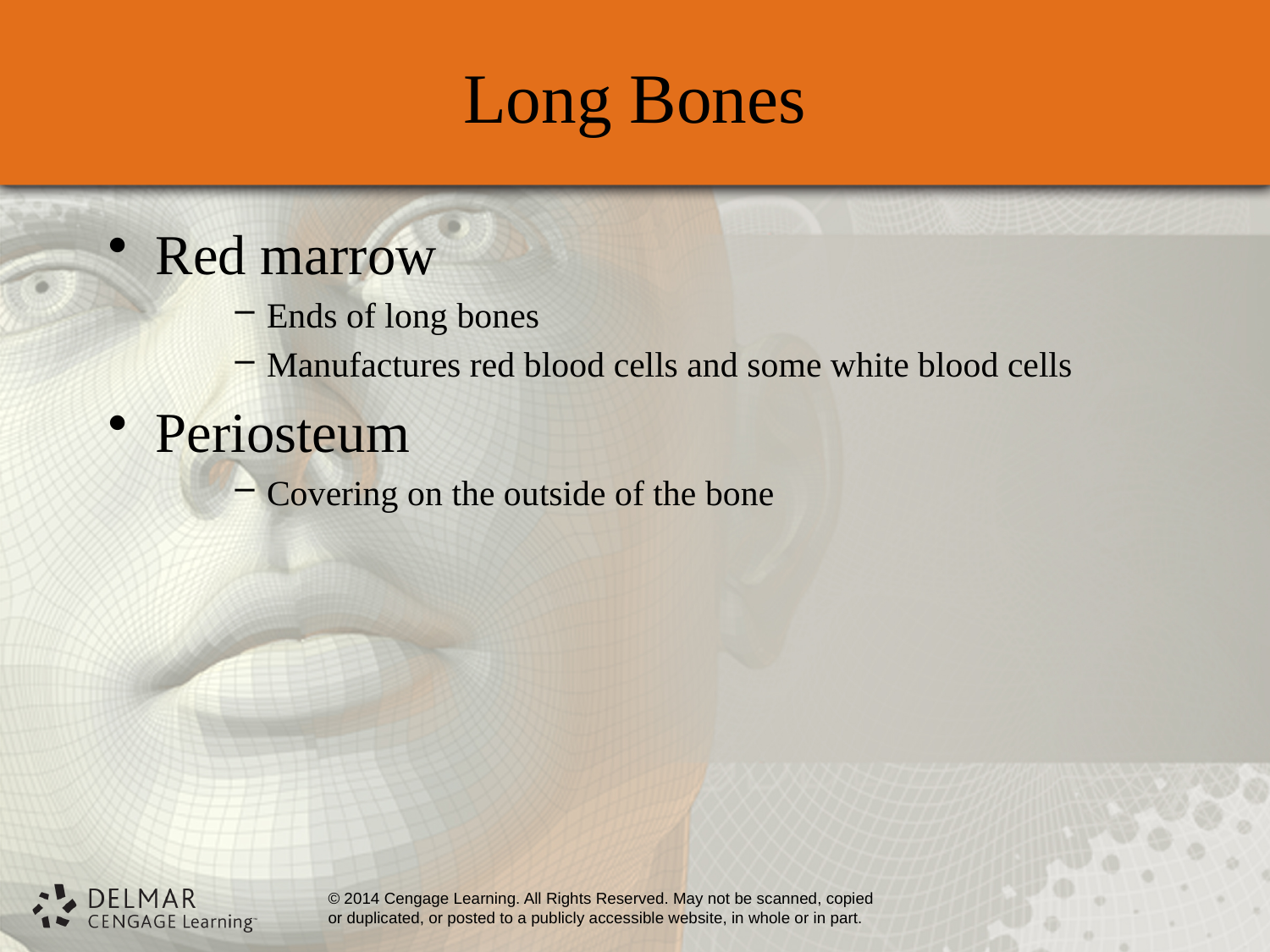

# Long Bones
Red marrow
Ends of long bones
Manufactures red blood cells and some white blood cells
Periosteum
Covering on the outside of the bone